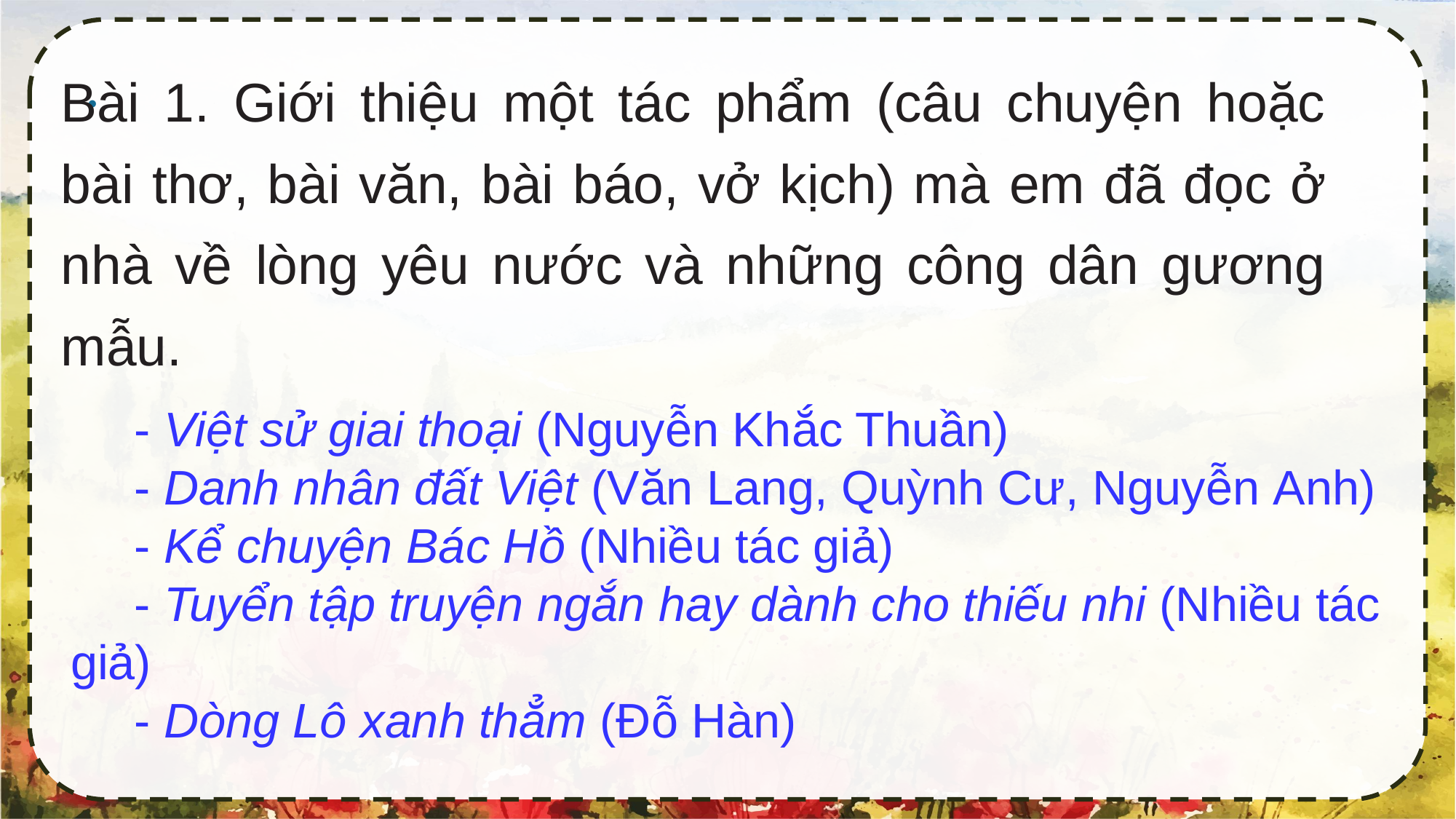

Bài 1. Giới thiệu một tác phẩm (câu chuyện hoặc bài thơ, bài văn, bài báo, vở kịch) mà em đã đọc ở nhà về lòng yêu nước và những công dân gương mẫu.
.
- Việt sử giai thoại (Nguyễn Khắc Thuần)
- Danh nhân đất Việt (Văn Lang, Quỳnh Cư, Nguyễn Anh)
- Kể chuyện Bác Hồ (Nhiều tác giả)
- Tuyển tập truyện ngắn hay dành cho thiếu nhi (Nhiều tác giả)
- Dòng Lô xanh thẳm (Đỗ Hàn)